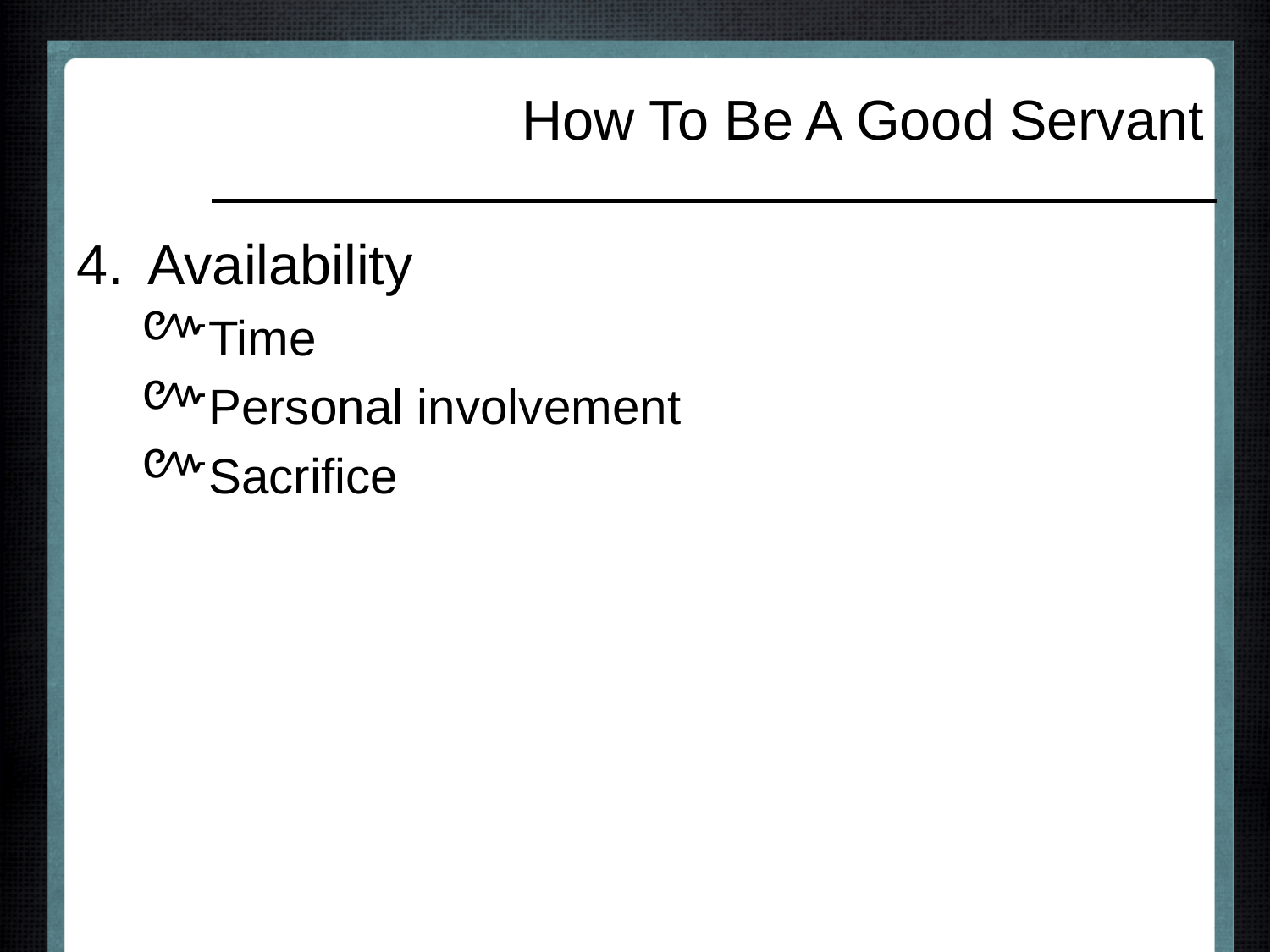

# How To Be A Good Servant
Availability
Time
Personal involvement
Sacrifice